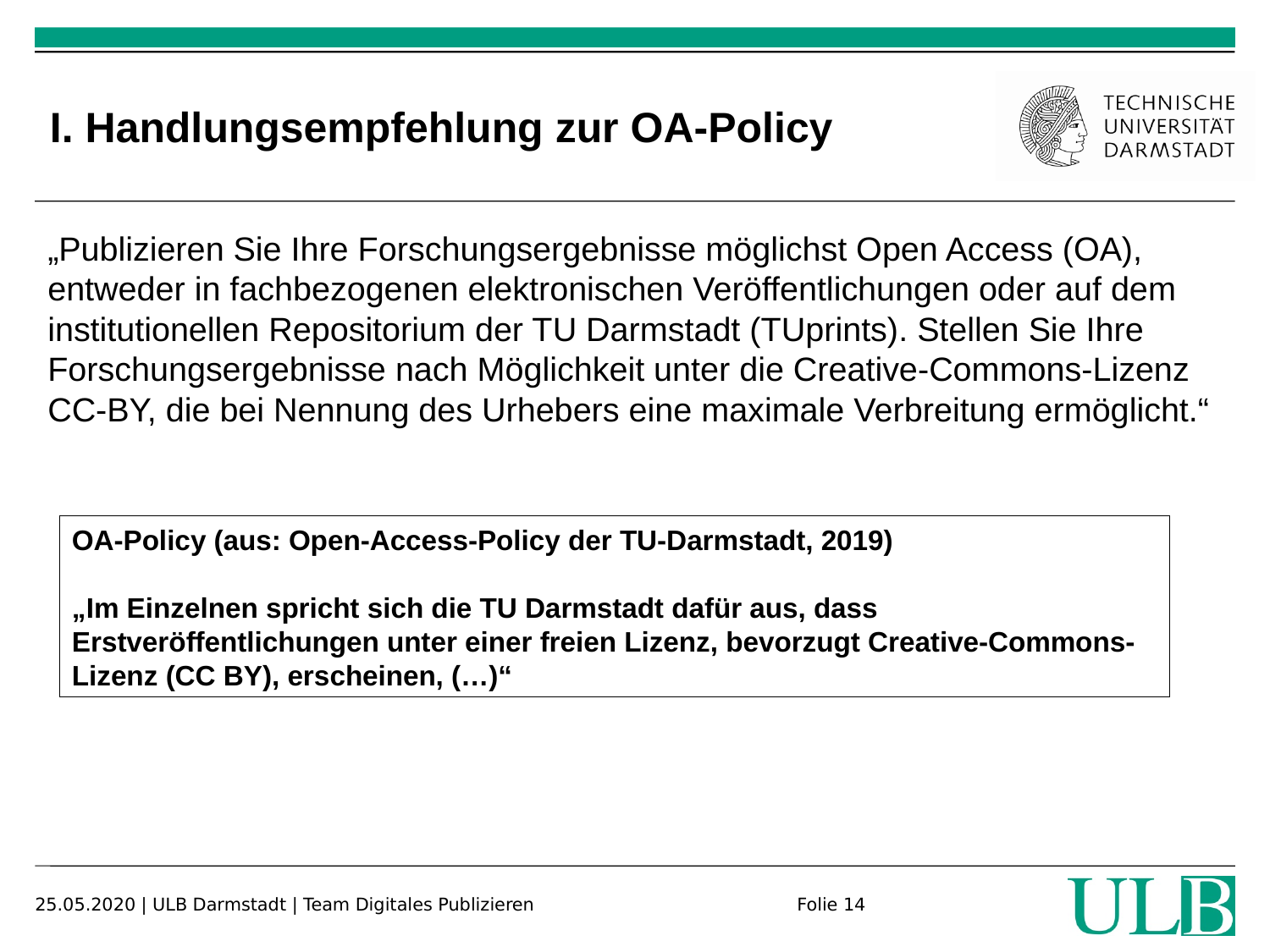

# I. Handlungsempfehlung zur OA-Policy
„Publizieren Sie Ihre Forschungsergebnisse möglichst Open Access (OA), entweder in fachbezogenen elektronischen Veröffentlichungen oder auf dem institutionellen Repositorium der TU Darmstadt (TUprints). Stellen Sie Ihre Forschungsergebnisse nach Möglichkeit unter die Creative-Commons-Lizenz CC-BY, die bei Nennung des Urhebers eine maximale Verbreitung ermöglicht.“

OA-Policy (aus: Open-Access-Policy der TU-Darmstadt, 2019)

„Im Einzelnen spricht sich die TU Darmstadt dafür aus, dass Erstveröffentlichungen unter einer freien Lizenz, bevorzugt Creative-Commons-Lizenz (CC BY), erscheinen, (…)“
25.05.2020 | ULB Darmstadt | Team Digitales Publizieren			Folie 14